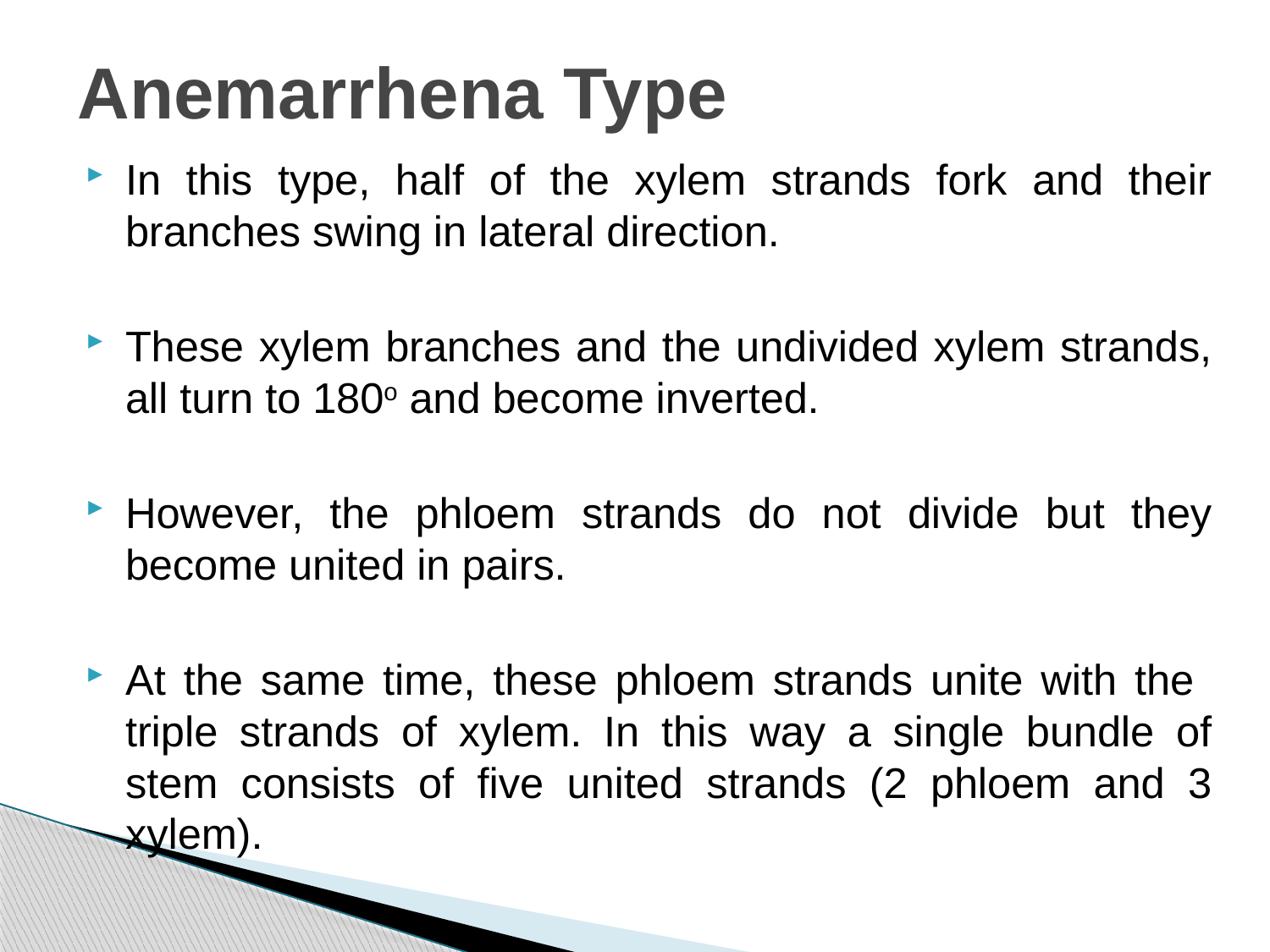

# Anemarrhena Type
In this type, half of the xylem strands fork and their branches swing in lateral direction.

These xylem branches and the undivided xylem strands, all turn to 180o and become inverted.

However, the phloem strands do not divide but they become united in pairs.

At the same time, these phloem strands unite with the  triple strands of xylem. In this way a single bundle of stem consists of five united strands (2 phloem and 3 xylem).